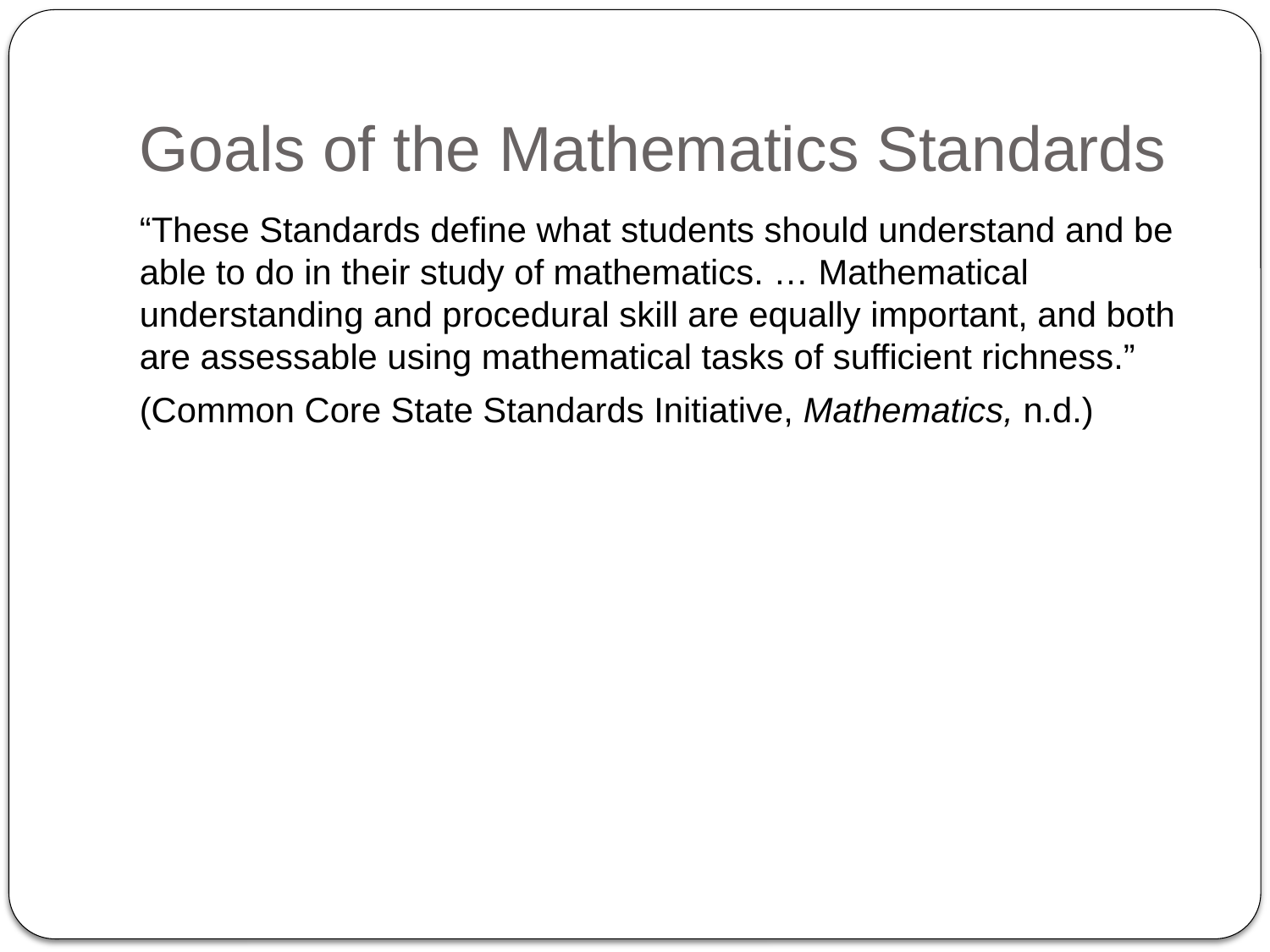

# Goals of the Mathematics Standards
“These Standards define what students should understand and be able to do in their study of mathematics. … Mathematical understanding and procedural skill are equally important, and both are assessable using mathematical tasks of sufficient richness.”
(Common Core State Standards Initiative, Mathematics, n.d.)